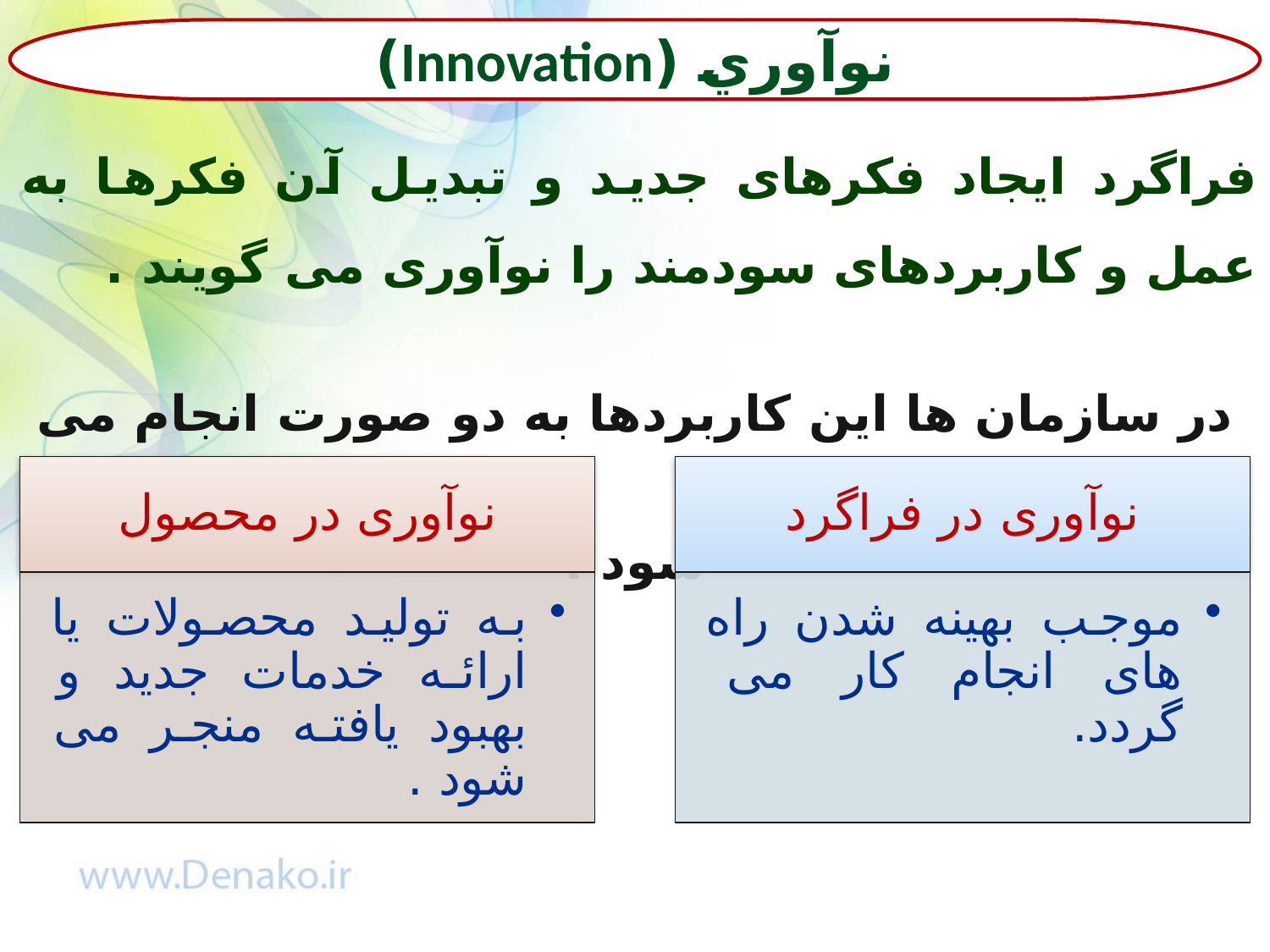

نوآوري (Innovation)
فراگرد ایجاد فکرهای جدید و تبدیل آن فکرها به عمل و کاربردهای سودمند را نوآوری می گویند .
در سازمان ها این کاربردها به دو صورت انجام می شود :
نوآوری در محصول
به تولید محصولات یا ارائه خدمات جدید و بهبود یافته منجر می شود .
نوآوری در فراگرد
موجب بهینه شدن راه های انجام کار می گردد.